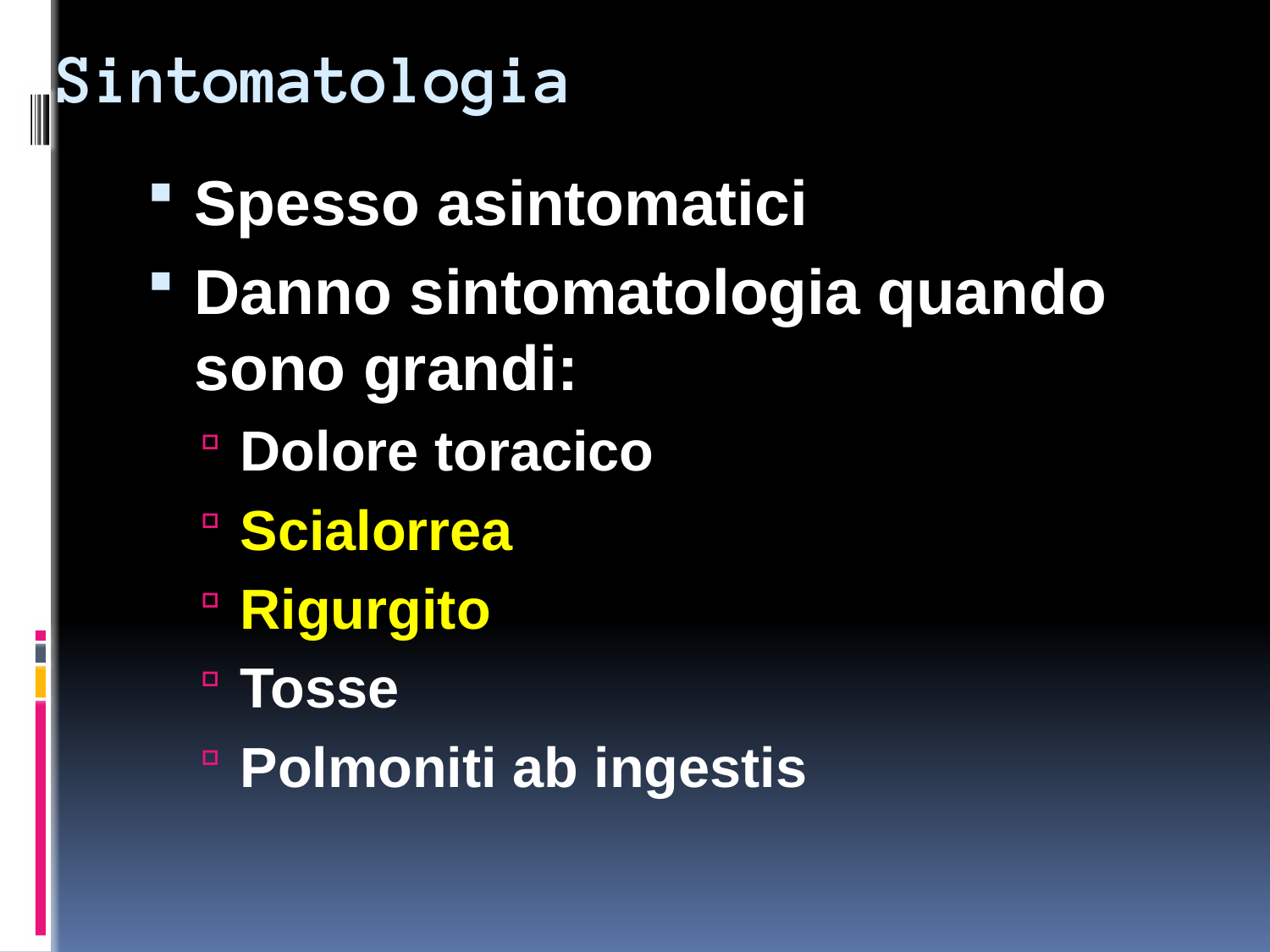

# Sintomatologia
Spesso asintomatici
Danno sintomatologia quando sono grandi:
Dolore toracico
Scialorrea
Rigurgito
Tosse
Polmoniti ab ingestis